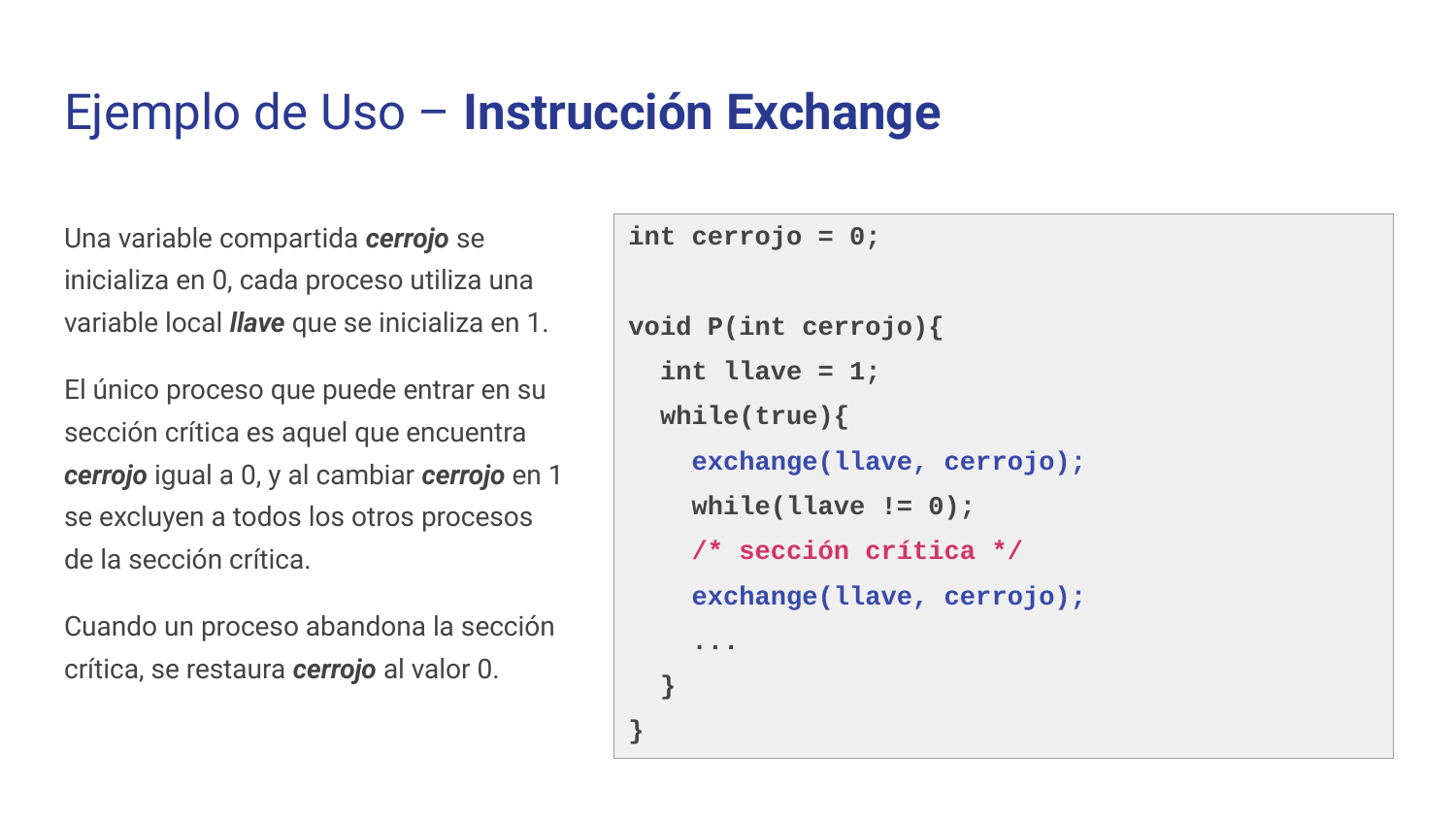

# Ejemplo de Uso – Instrucción Exchange
Una variable compartida cerrojo se inicializa en 0, cada proceso utiliza una variable local llave que se inicializa en 1.
El único proceso que puede entrar en su sección crítica es aquel que encuentra cerrojo igual a 0, y al cambiar cerrojo en 1 se excluyen a todos los otros procesos de la sección crítica.
Cuando un proceso abandona la sección crítica, se restaura cerrojo al valor 0.
| int cerrojo = 0; void P(int cerrojo){ int llave = 1; while(true){ exchange(llave, cerrojo); while(llave != 0); /\* sección crítica \*/ exchange(llave, cerrojo); ... } } |
| --- |